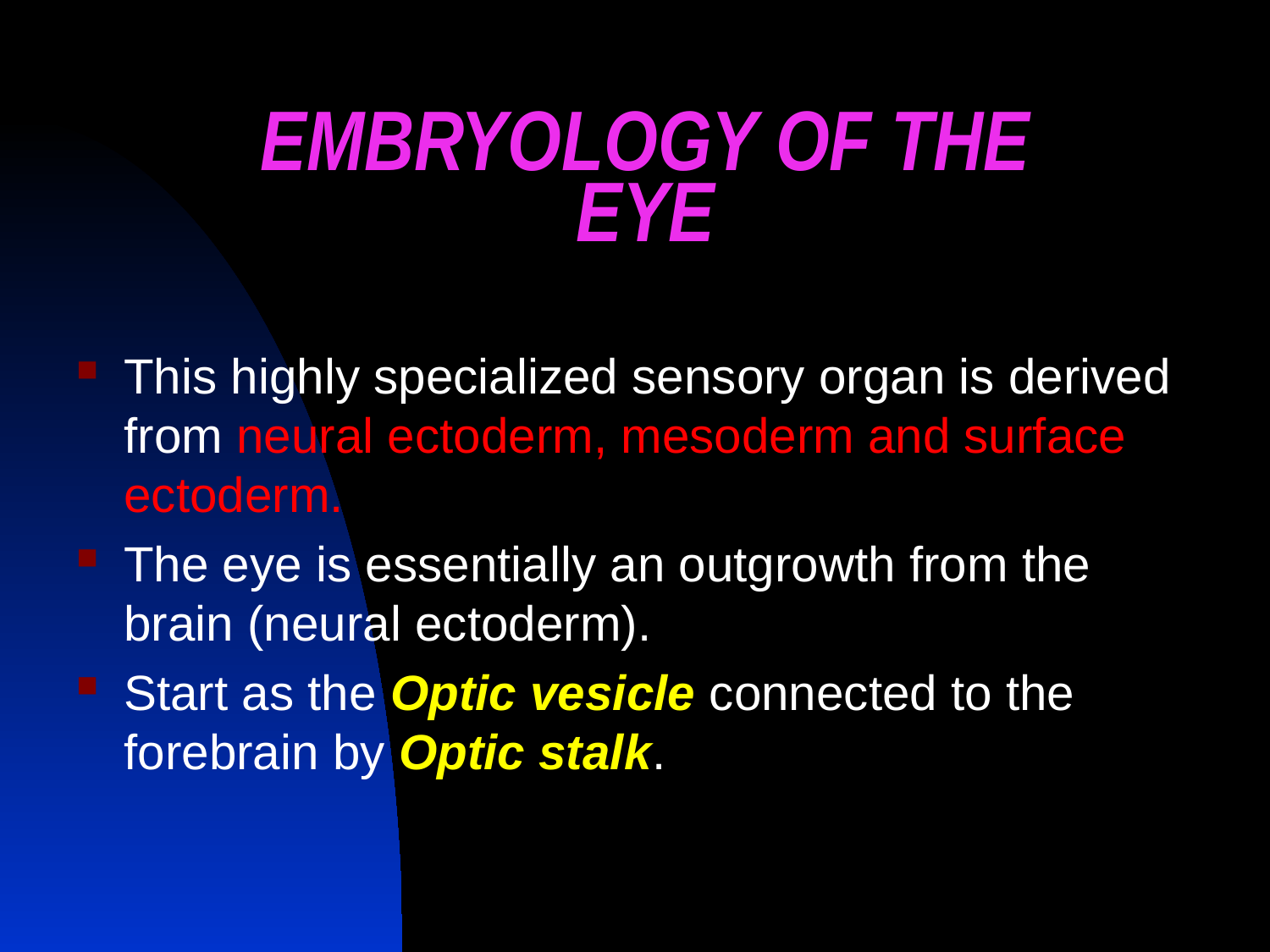

# EMBRYOLOGY OF THE EYE
This highly specialized sensory organ is derived from neural ectoderm, mesoderm and surface ectoderm.
The eye is essentially an outgrowth from the brain (neural ectoderm).
Start as the Optic vesicle connected to the forebrain by Optic stalk.